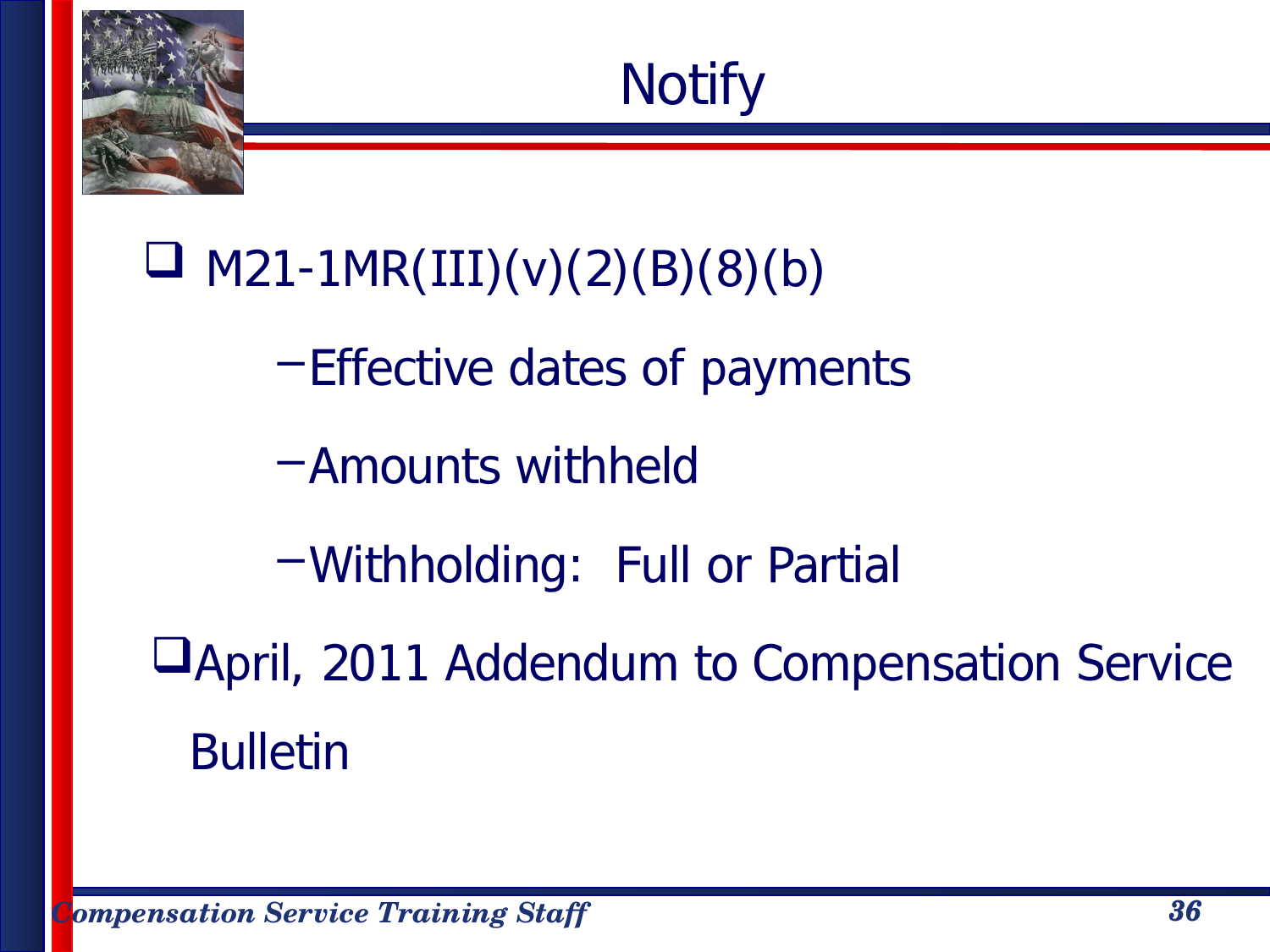

Notify
M21-1MR(III)(v)(2)(B)(8)(b)
Effective dates of payments
Amounts withheld
Withholding:  Full or Partial
April, 2011 Addendum to Compensation Service Bulletin

36
36